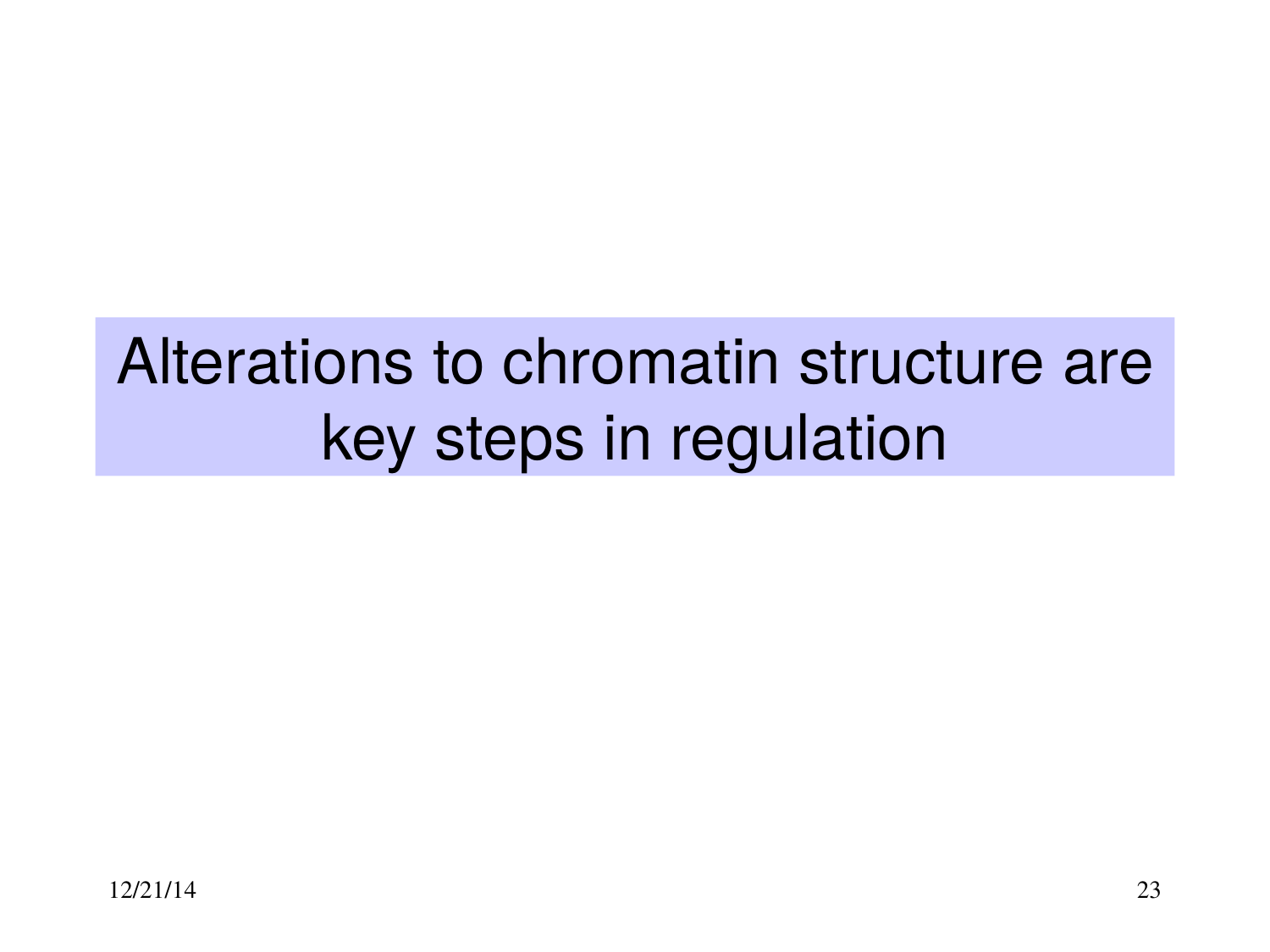

# Alterations to chromatin structure are key steps in regulation

12/21/14
23